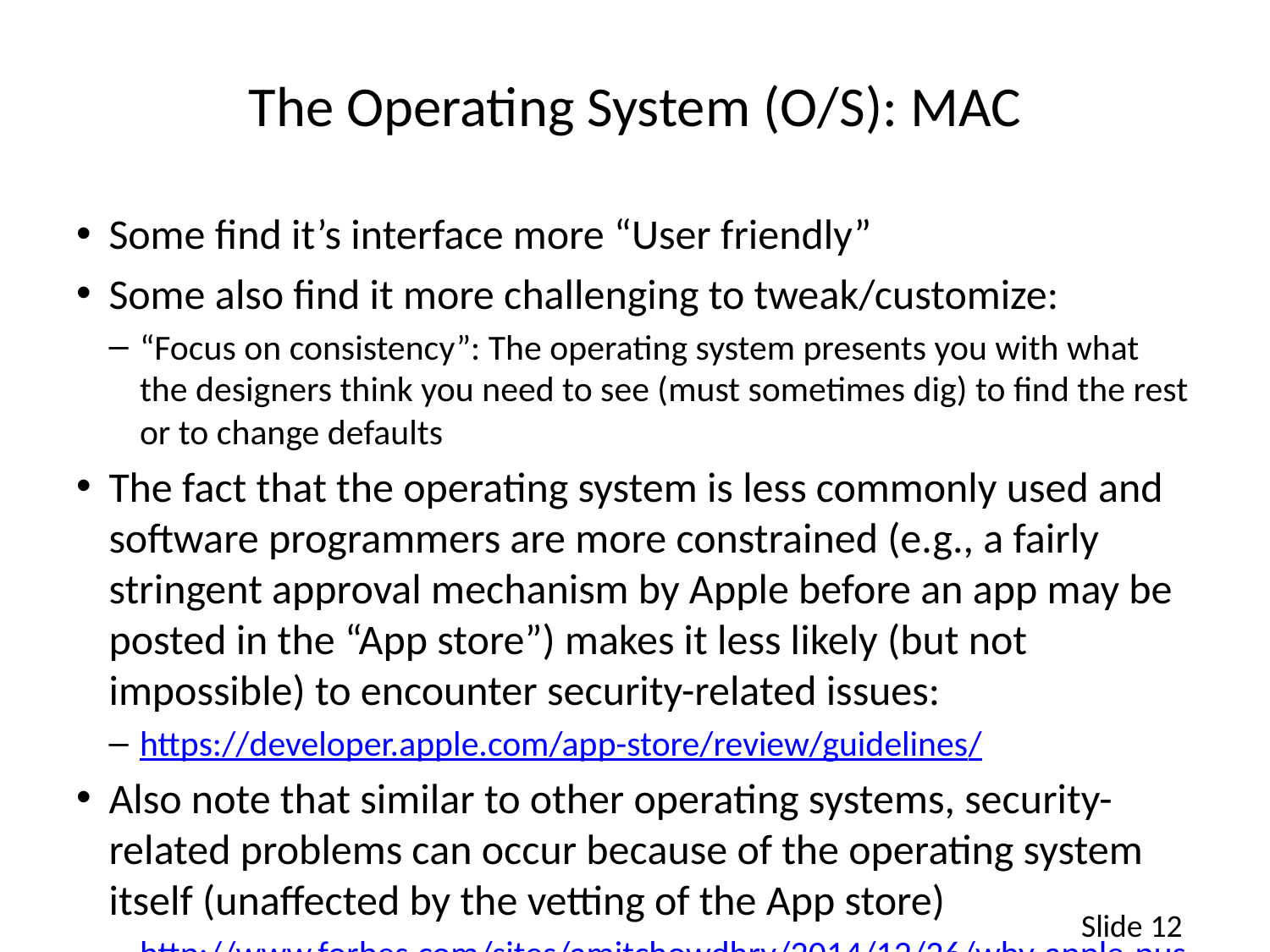

# The Operating System (O/S): MAC
Some find it’s interface more “User friendly”
Some also find it more challenging to tweak/customize:
“Focus on consistency”: The operating system presents you with what the designers think you need to see (must sometimes dig) to find the rest or to change defaults
The fact that the operating system is less commonly used and software programmers are more constrained (e.g., a fairly stringent approval mechanism by Apple before an app may be posted in the “App store”) makes it less likely (but not impossible) to encounter security-related issues:
https://developer.apple.com/app-store/review/guidelines/
Also note that similar to other operating systems, security-related problems can occur because of the operating system itself (unaffected by the vetting of the App store)
http://www.forbes.com/sites/amitchowdhry/2014/12/26/why-apple-pushed-its-first-automatic-mac-os-x-security-update-this-week/